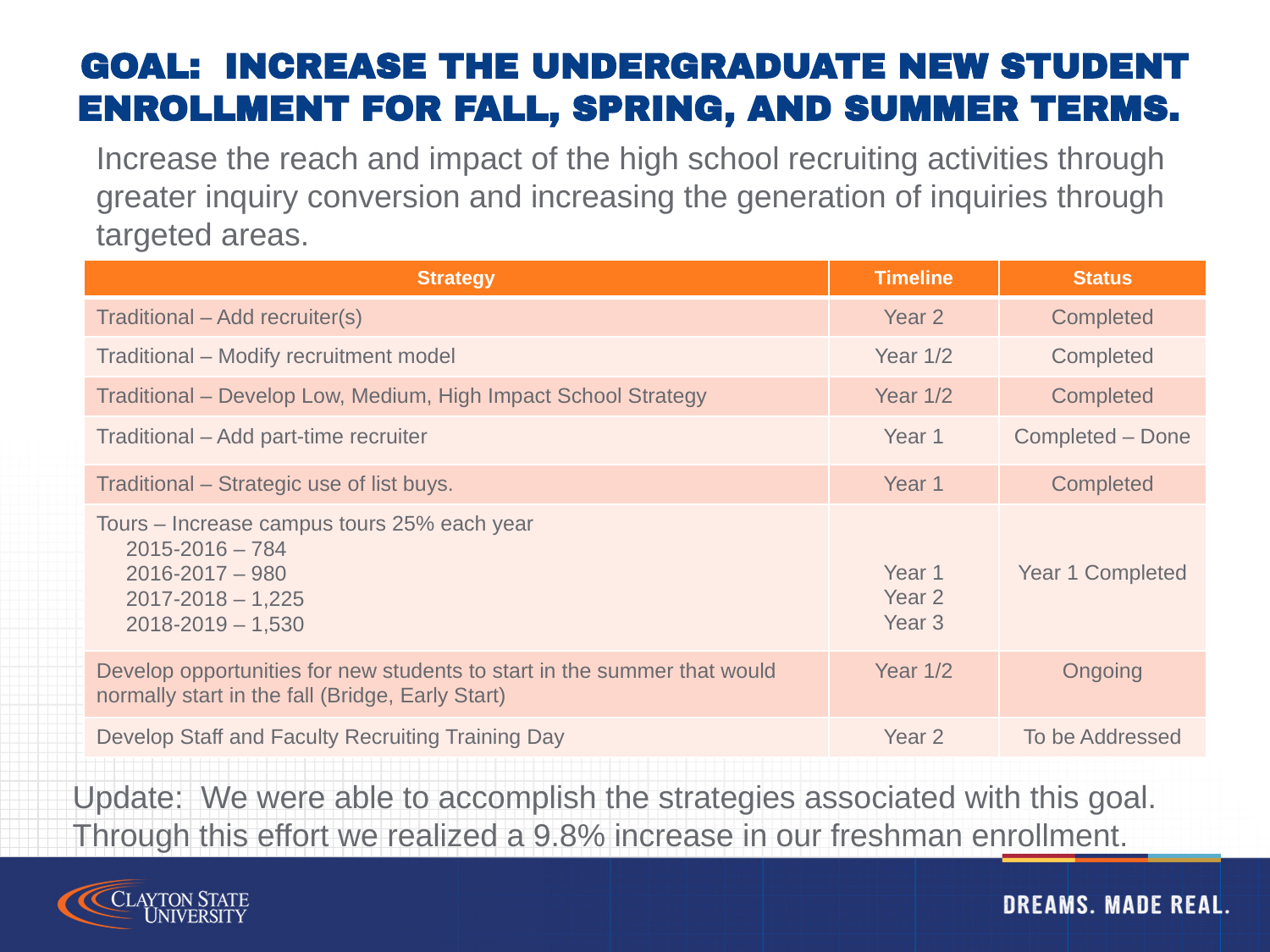

# Goal:  Increase the undergraduate new student enrollment for fall, spring, and summer terms.
Increase the reach and impact of the high school recruiting activities through greater inquiry conversion and increasing the generation of inquiries through targeted areas.
| Strategy | Timeline | Status |
| --- | --- | --- |
| Traditional – Add recruiter(s) | Year 2 | Completed |
| Traditional – Modify recruitment model | Year 1/2 | Completed |
| Traditional – Develop Low, Medium, High Impact School Strategy | Year 1/2 | Completed |
| Traditional – Add part-time recruiter | Year 1 | Completed – Done |
| Traditional – Strategic use of list buys. | Year 1 | Completed |
| Tours – Increase campus tours 25% each year 2015-2016 – 784 2016-2017 – 980 2017-2018 – 1,225 2018-2019 – 1,530 | Year 1 Year 2 Year 3 | Year 1 Completed |
| Develop opportunities for new students to start in the summer that would normally start in the fall (Bridge, Early Start) | Year 1/2 | Ongoing |
| Develop Staff and Faculty Recruiting Training Day | Year 2 | To be Addressed |
Update:  We were able to accomplish the strategies associated with this goal.  Through this effort we realized a 9.8% increase in our freshman enrollment.